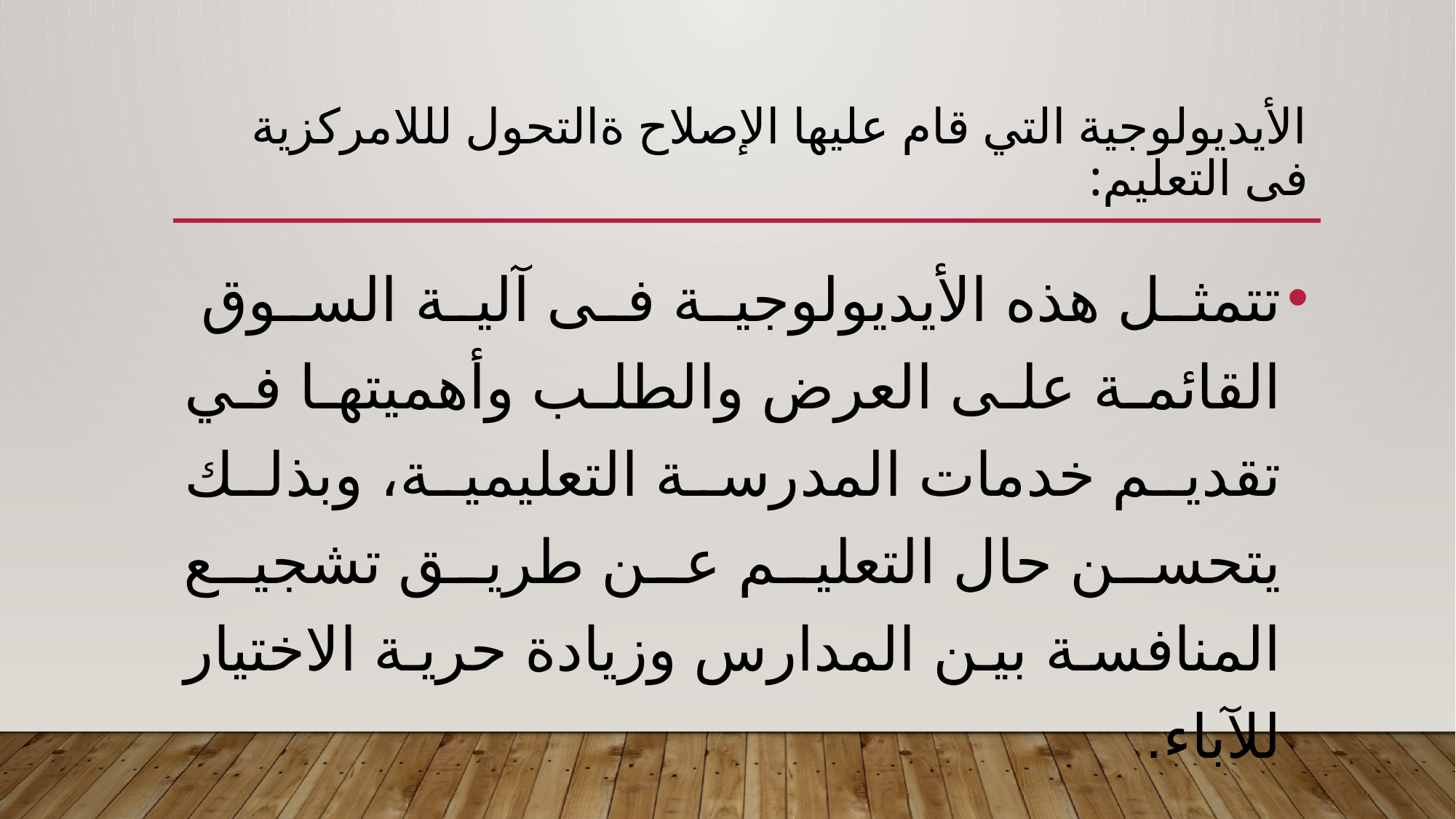

# الأيديولوجية التي قام عليها الإصلاح ةالتحول لللامركزية فى التعليم:
تتمثل هذه الأيديولوجية فى آلية السوق  القائمة على العرض والطلب وأهميتها في تقديم خدمات المدرسة التعليمية، وبذلك يتحسن حال التعليم عن طريق تشجيع المنافسة بين المدارس وزيادة حرية الاختيار للآباء.